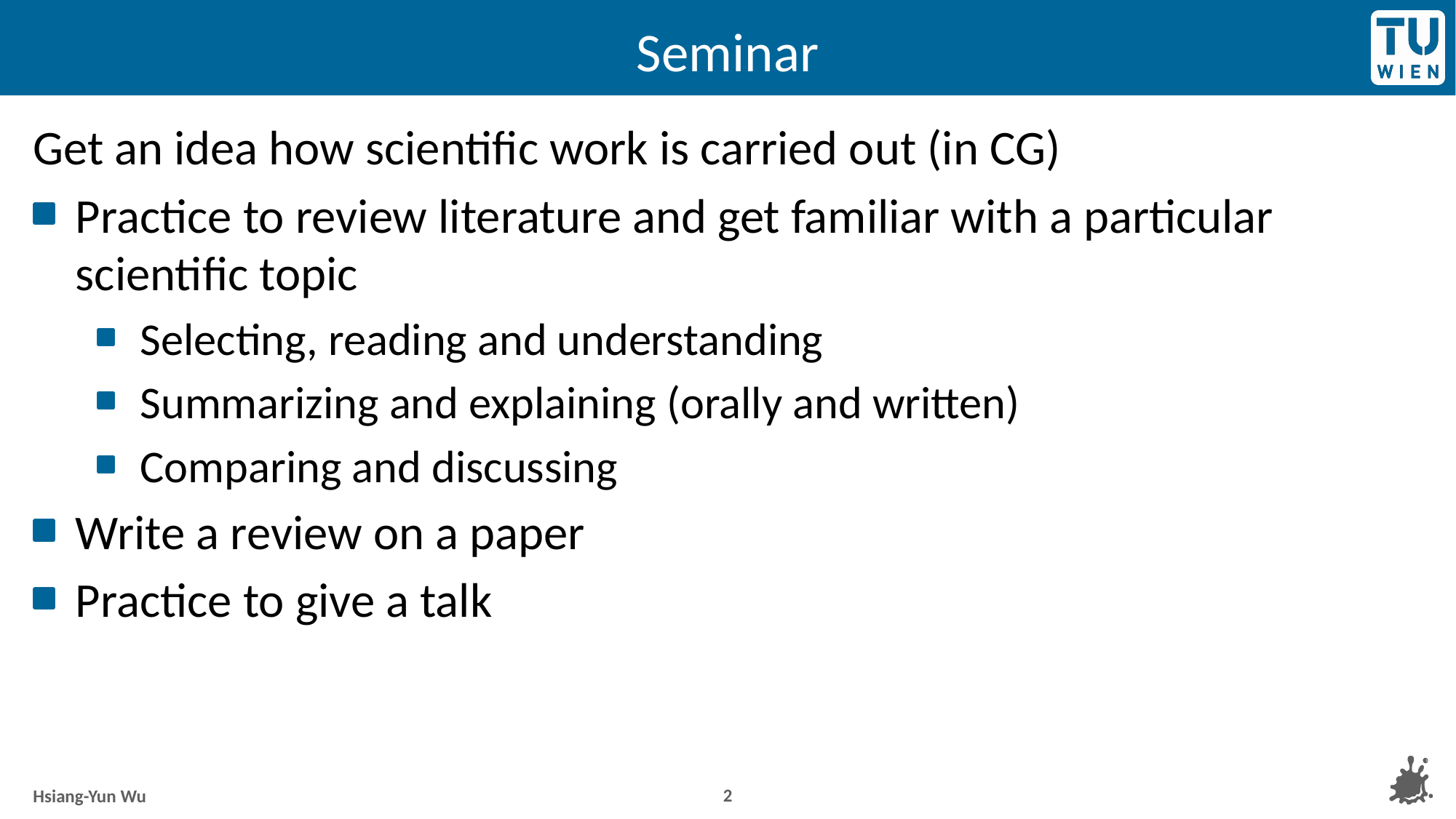

# Seminar
Get an idea how scientific work is carried out (in CG)
Practice to review literature and get familiar with a particular scientific topic
Selecting, reading and understanding
Summarizing and explaining (orally and written)
Comparing and discussing
Write a review on a paper
Practice to give a talk
2
Hsiang-Yun Wu